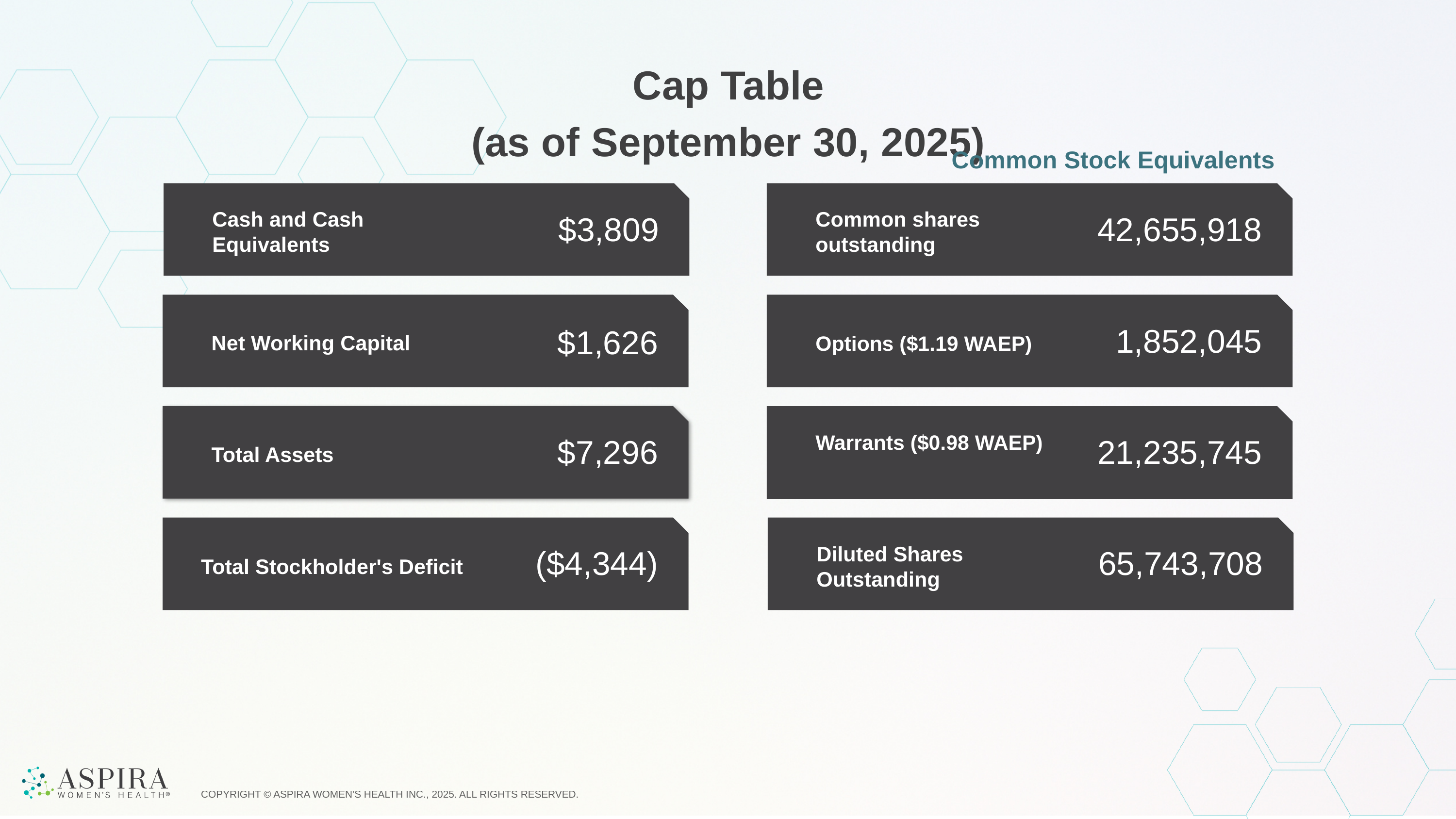

Cap Table
(as of September 30, 2025)
Common Stock Equivalents

$3,809
42,655,918
Cash and Cash Equivalents
Common shares outstanding

1,852,045
$1,626
Net Working Capital
Options ($1.19 WAEP)

21,235,745
$7,296
Warrants ($0.98 WAEP)
Total Assets

($4,344)
65,743,708
Diluted Shares Outstanding
Total Stockholder's Deficit

COPYRIGHT © ASPIRA WOMEN'S HEALTH INC., 2025. ALL RIGHTS RESERVED.